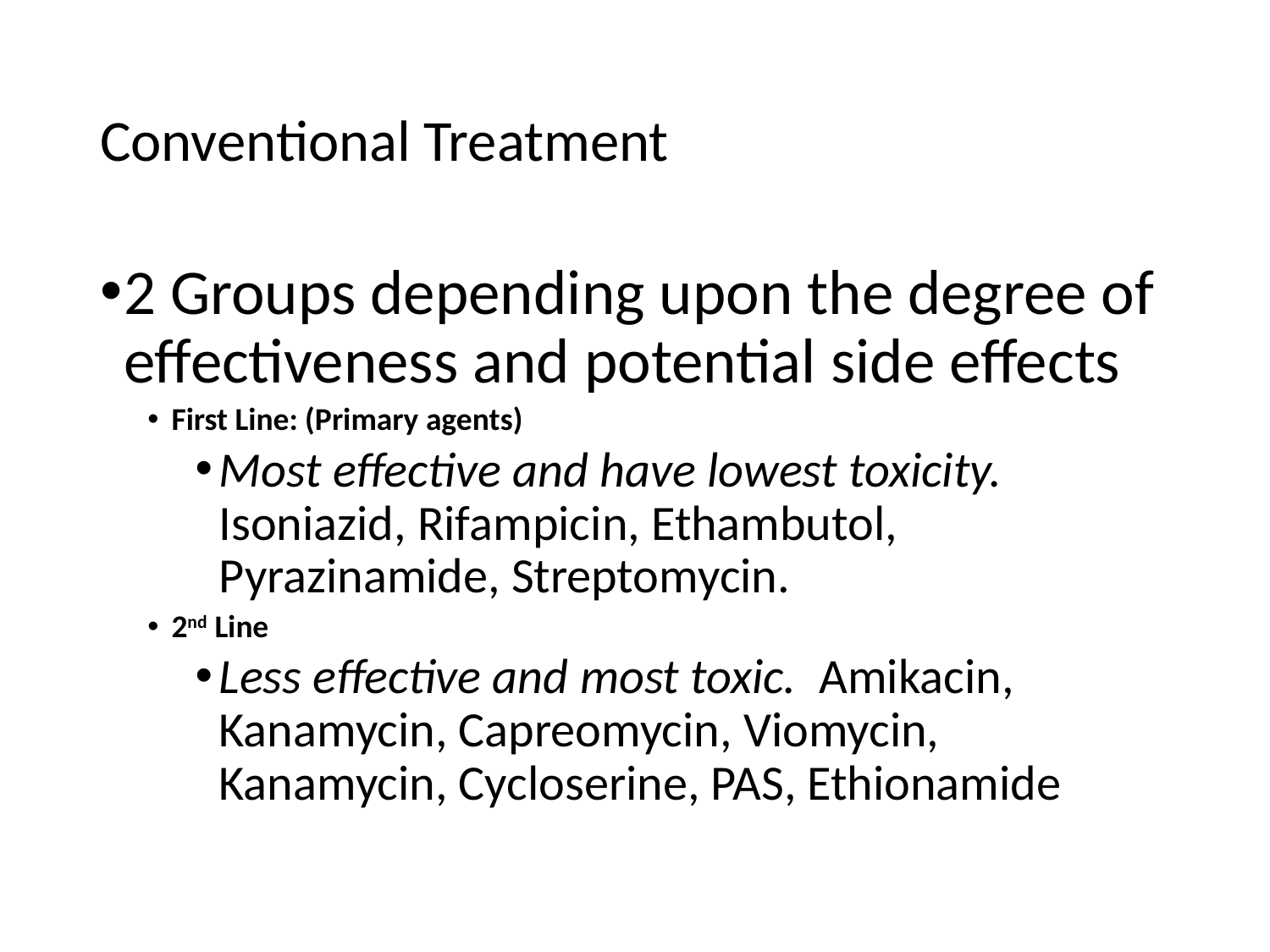

# Conventional Treatment
2 Groups depending upon the degree of effectiveness and potential side effects
First Line: (Primary agents)
Most effective and have lowest toxicity.  Isoniazid, Rifampicin, Ethambutol, Pyrazinamide, Streptomycin.
2nd Line
Less effective and most toxic.  Amikacin, Kanamycin, Capreomycin, Viomycin, Kanamycin, Cycloserine, PAS, Ethionamide